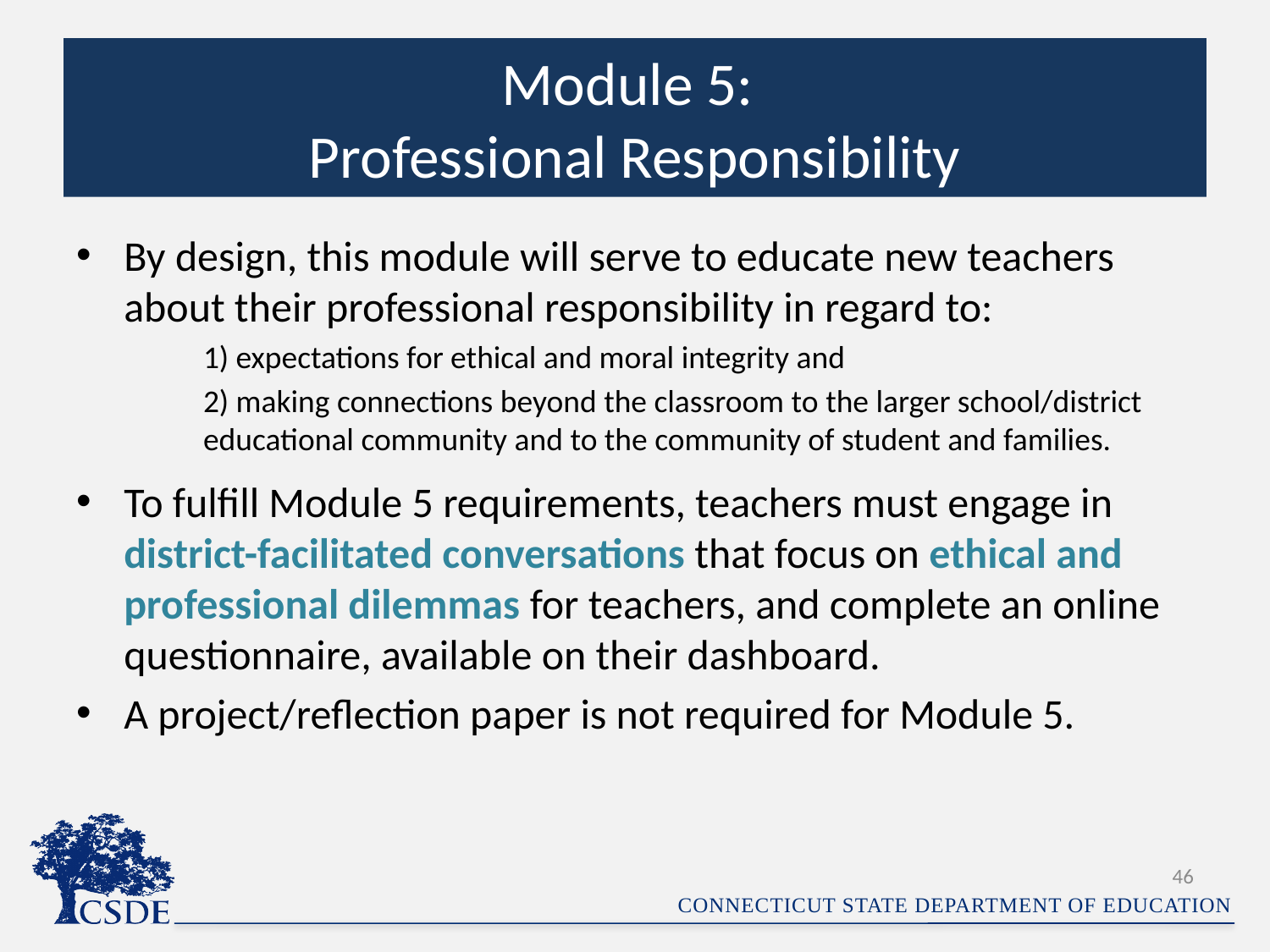

# Module 5: Professional Responsibility
By design, this module will serve to educate new teachers about their professional responsibility in regard to:
1) expectations for ethical and moral integrity and
2) making connections beyond the classroom to the larger school/district educational community and to the community of student and families.

To fulfill Module 5 requirements, teachers must engage in district-facilitated conversations that focus on ethical and professional dilemmas for teachers, and complete an online questionnaire, available on their dashboard.
A project/reflection paper is not required for Module 5.
46